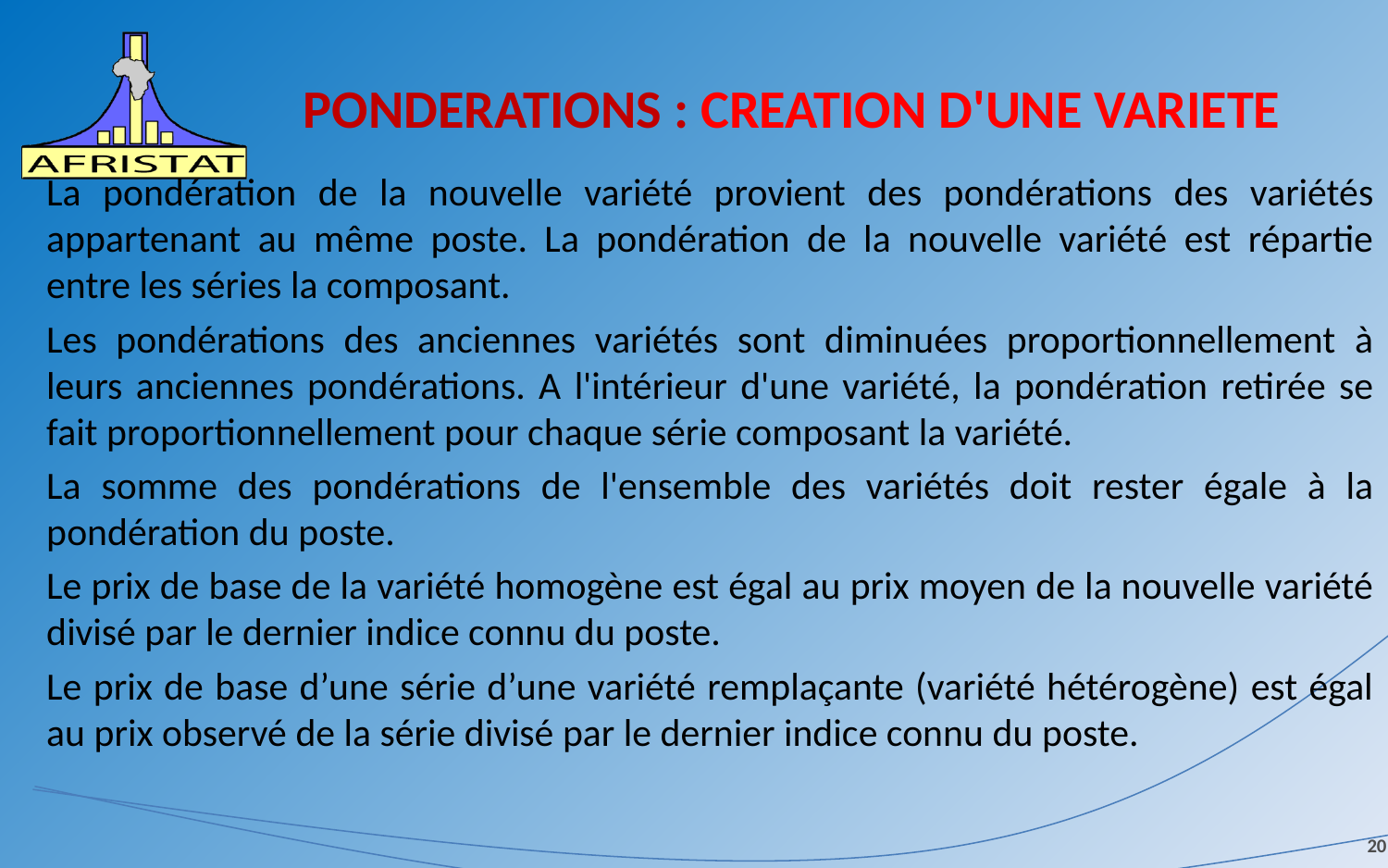

# PONDERATIONS : CREATION D'UNE VARIETE
La pondération de la nouvelle variété provient des pondérations des variétés appartenant au même poste. La pondération de la nouvelle variété est répartie entre les séries la composant.
Les pondérations des anciennes variétés sont diminuées proportionnellement à leurs anciennes pondérations. A l'intérieur d'une variété, la pondération retirée se fait proportionnellement pour chaque série composant la variété.
La somme des pondérations de l'ensemble des variétés doit rester égale à la pondération du poste.
Le prix de base de la variété homogène est égal au prix moyen de la nouvelle variété divisé par le dernier indice connu du poste.
Le prix de base d’une série d’une variété remplaçante (variété hétérogène) est égal au prix observé de la série divisé par le dernier indice connu du poste.
20